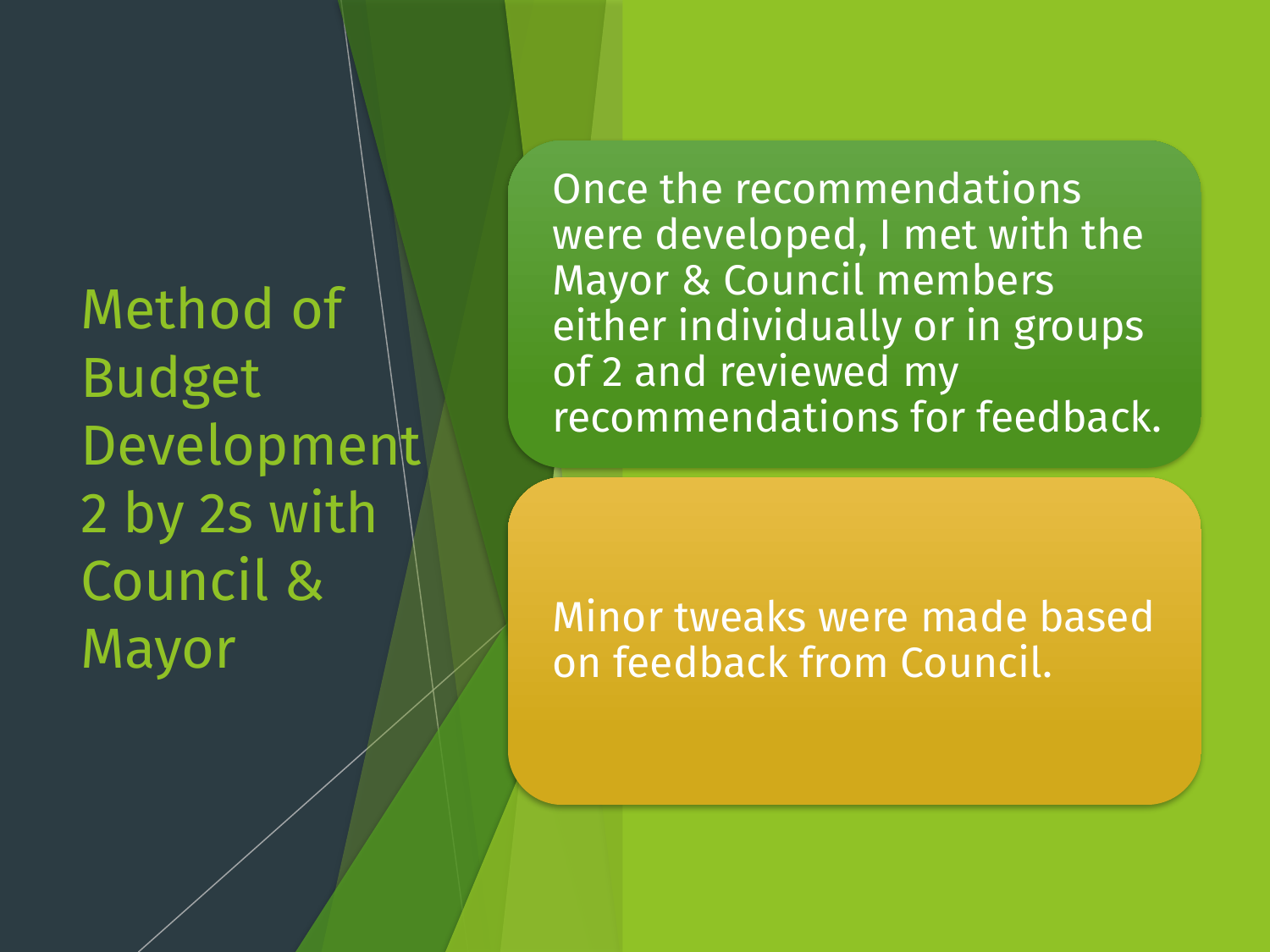

Once the recommendations were developed, I met with the Mayor & Council members either individually or in groups of 2 and reviewed my recommendations for feedback.
Minor tweaks were made based on feedback from Council.
# Method of Budget Development 2 by 2s with Council & Mayor